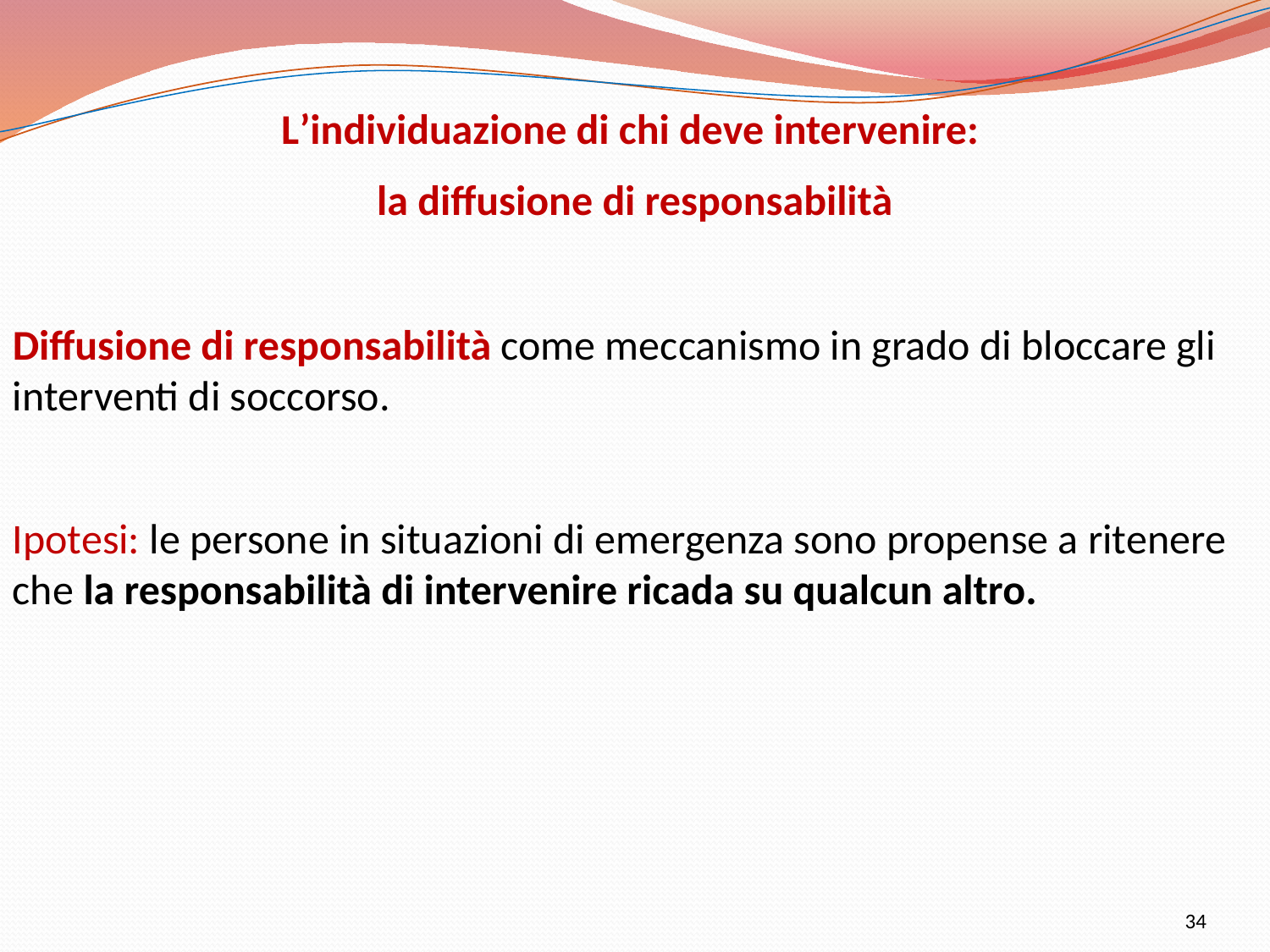

L’individuazione di chi deve intervenire:
la diffusione di responsabilità

Diffusione di responsabilità come meccanismo in grado di bloccare gli interventi di soccorso.

Ipotesi: le persone in situazioni di emergenza sono propense a ritenere che la responsabilità di intervenire ricada su qualcun altro.

34